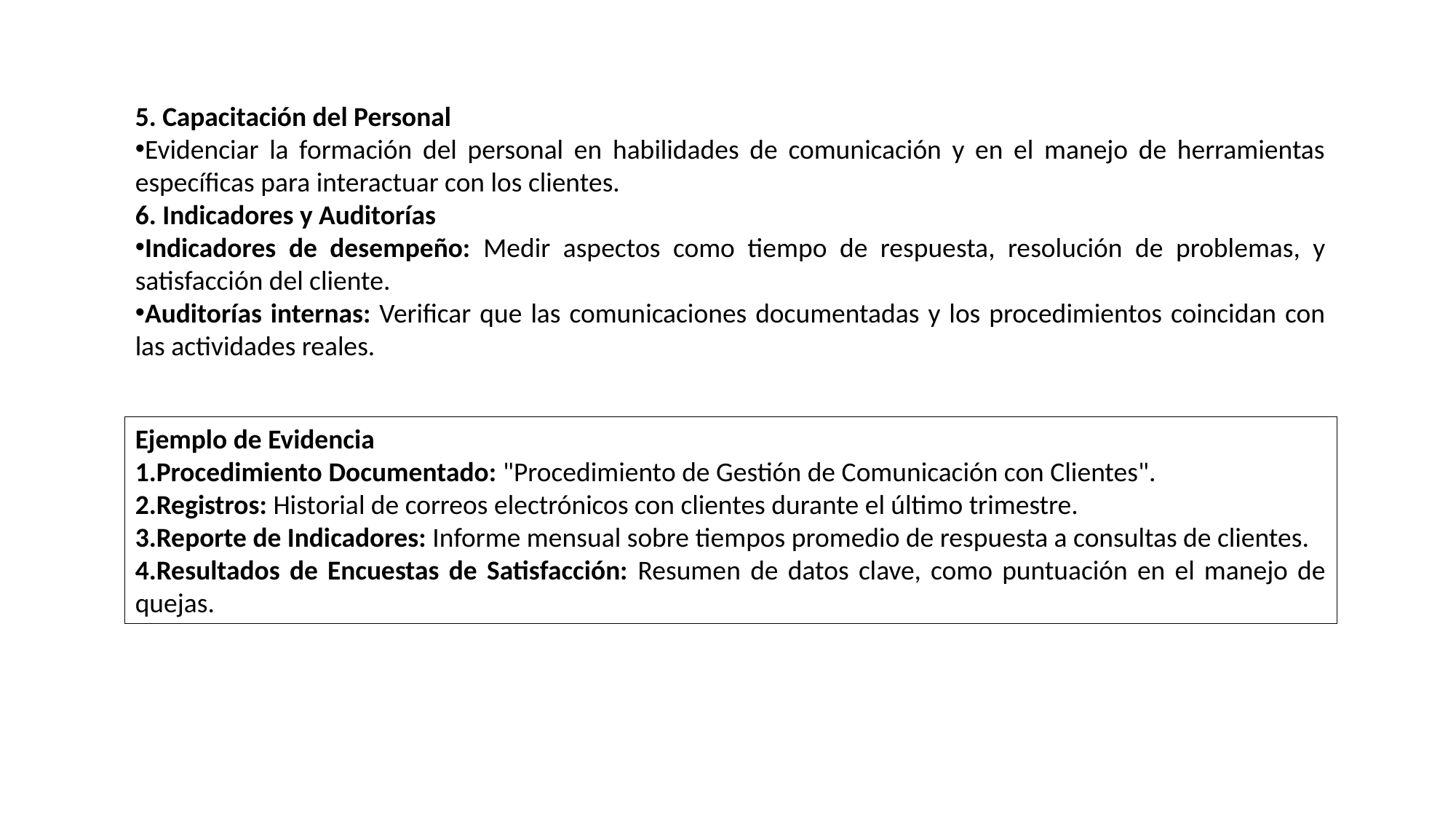

5. Capacitación del Personal
Evidenciar la formación del personal en habilidades de comunicación y en el manejo de herramientas específicas para interactuar con los clientes.
6. Indicadores y Auditorías
Indicadores de desempeño: Medir aspectos como tiempo de respuesta, resolución de problemas, y satisfacción del cliente.
Auditorías internas: Verificar que las comunicaciones documentadas y los procedimientos coincidan con las actividades reales.
Ejemplo de Evidencia
Procedimiento Documentado: "Procedimiento de Gestión de Comunicación con Clientes".
Registros: Historial de correos electrónicos con clientes durante el último trimestre.
Reporte de Indicadores: Informe mensual sobre tiempos promedio de respuesta a consultas de clientes.
Resultados de Encuestas de Satisfacción: Resumen de datos clave, como puntuación en el manejo de quejas.